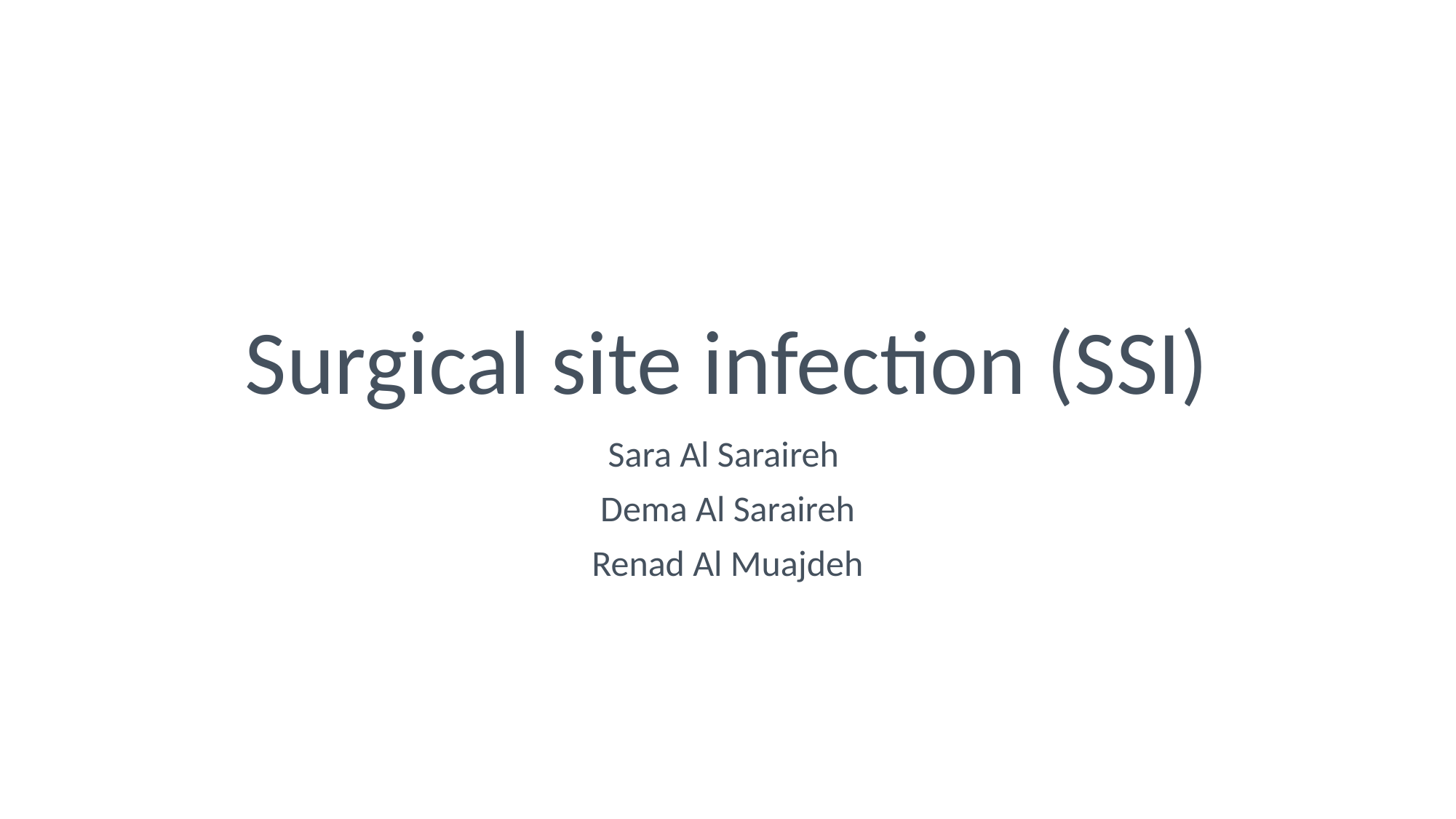

# Surgical site infection (SSI)
Sara Al Saraireh
Dema Al Saraireh
Renad Al Muajdeh